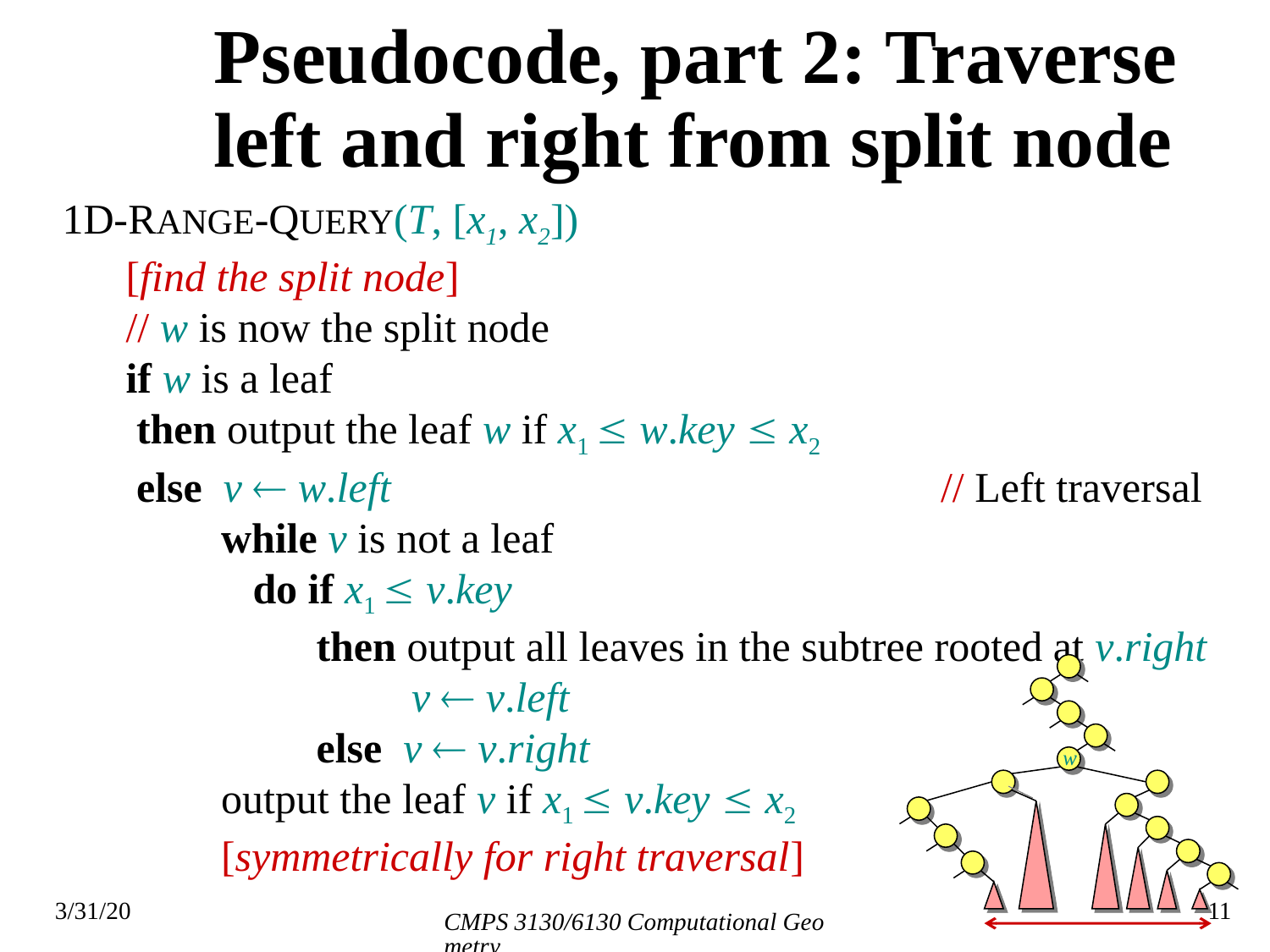

# Pseudocode, part 2: Traverse left and right from split node
1D-RANGE-QUERY(T, [x1, x2])
[find the split node]
// w is now the split node
if w is a leaf
 then output the leaf w if x1 ≤ w.key ≤ x2
 else  v ← w.left 			     // Left traversal
   while v is not a leaf
do if x1 ≤ v.key
      then output all leaves in the subtree rooted at v.right
               v ← v.left
      else  v ← v.right
   output the leaf v if x1 ≤ v.key ≤ x2
   [symmetrically for right traversal]

w
CMPS 3130/6130 Computational Geometry